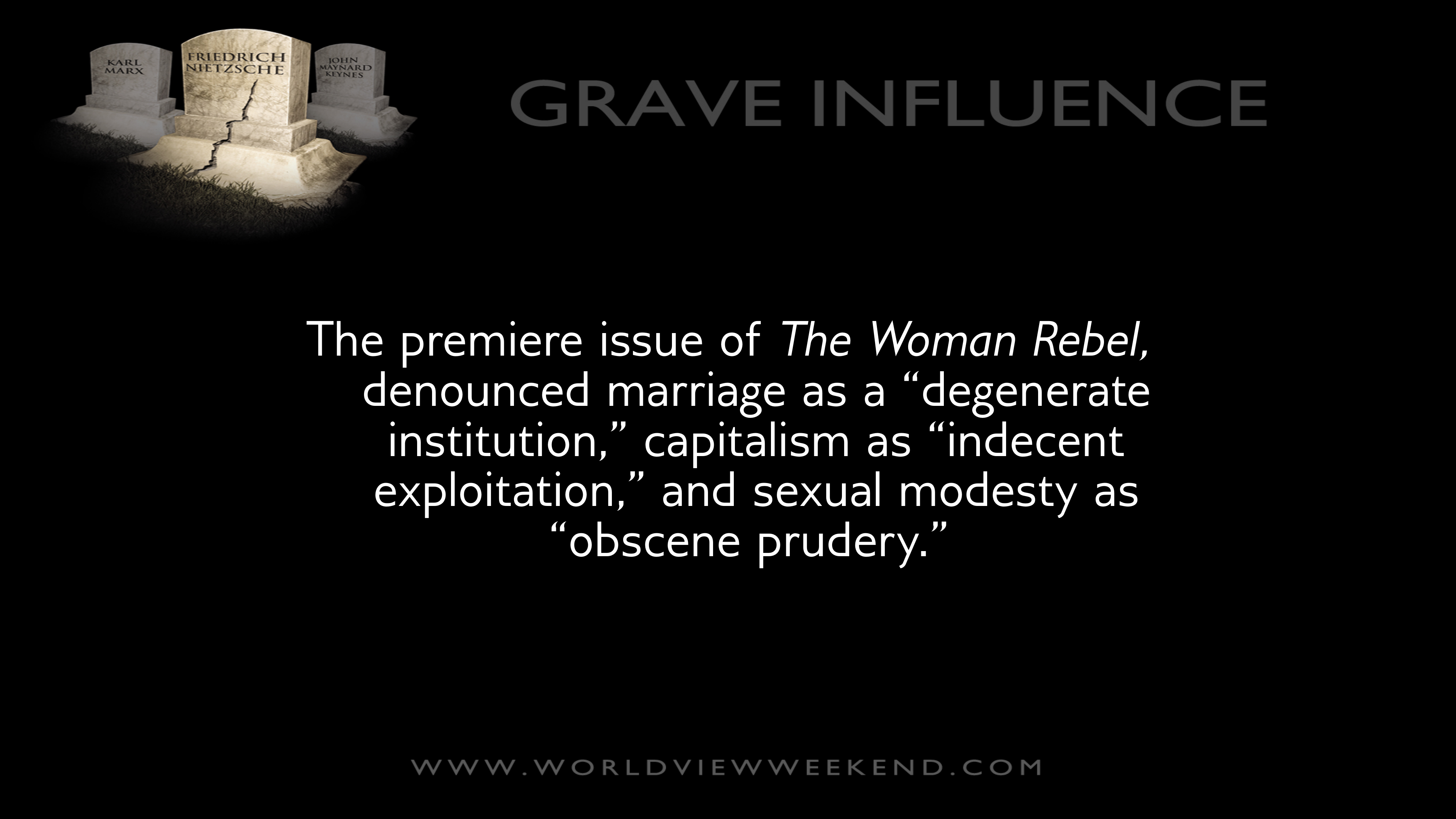

The premiere issue of The Woman Rebel, denounced marriage as a “degenerate institution,” capitalism as “indecent exploitation,” and sexual modesty as “obscene prudery.”